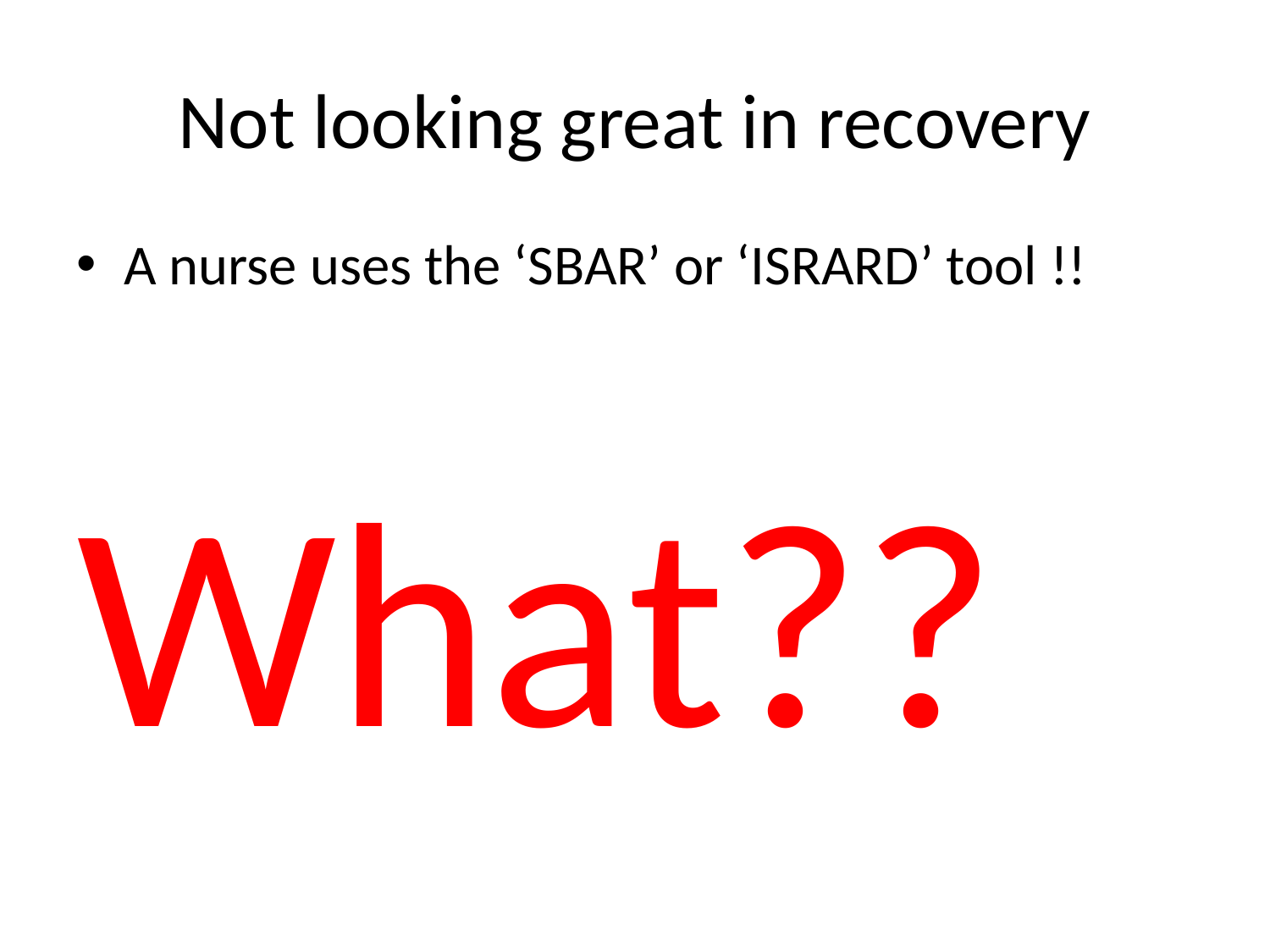

# Not looking great in recovery
A nurse uses the ‘SBAR’ or ‘ISRARD’ tool !!

What??